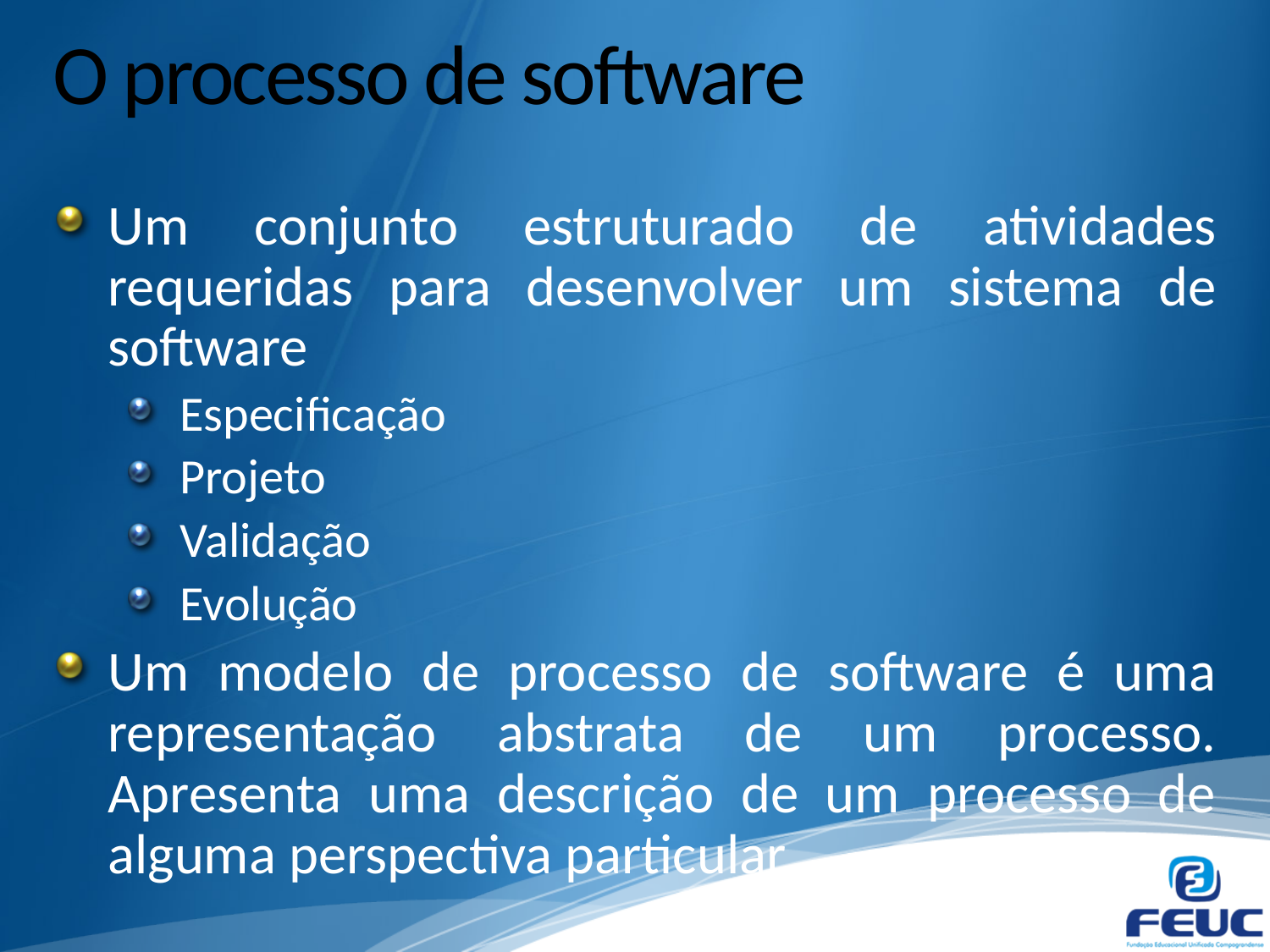

# O processo de software
Um conjunto estruturado de atividades requeridas para desenvolver um sistema de software
Especificação
Projeto
Validação
Evolução
Um modelo de processo de software é uma representação abstrata de um processo. Apresenta uma descrição de um processo de alguma perspectiva particular